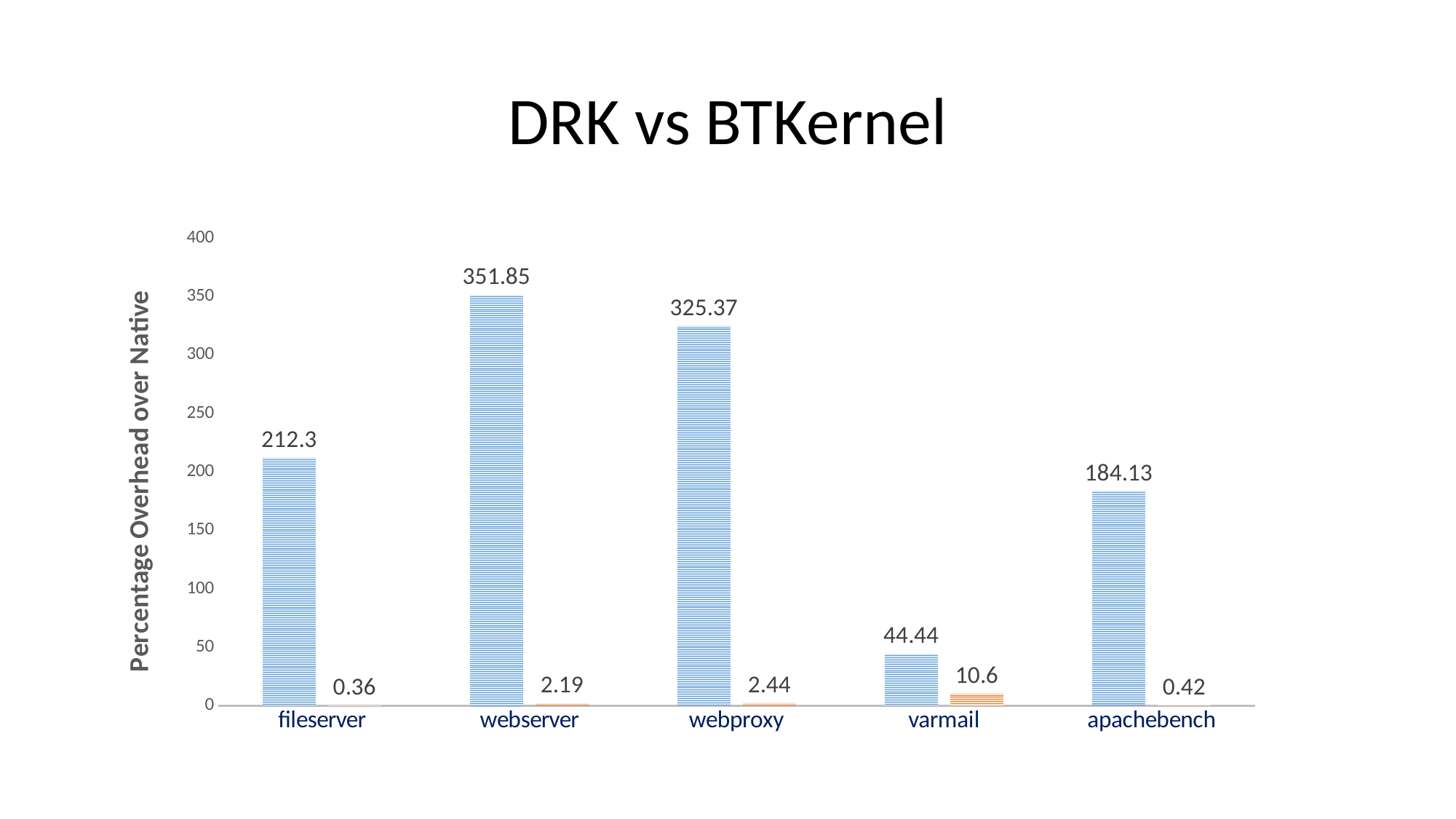

# DRK vs BTKernel

### Chart

| Category |     | Column1 |
|---|---|---|
| fileserver | 212.3 | 0.36 |
| webserver | 351.85 | 2.19 |
| webproxy | 325.37 | 2.44 |
| varmail | 44.44 | 10.6 |
| apachebench | 184.13 | 0.42 |